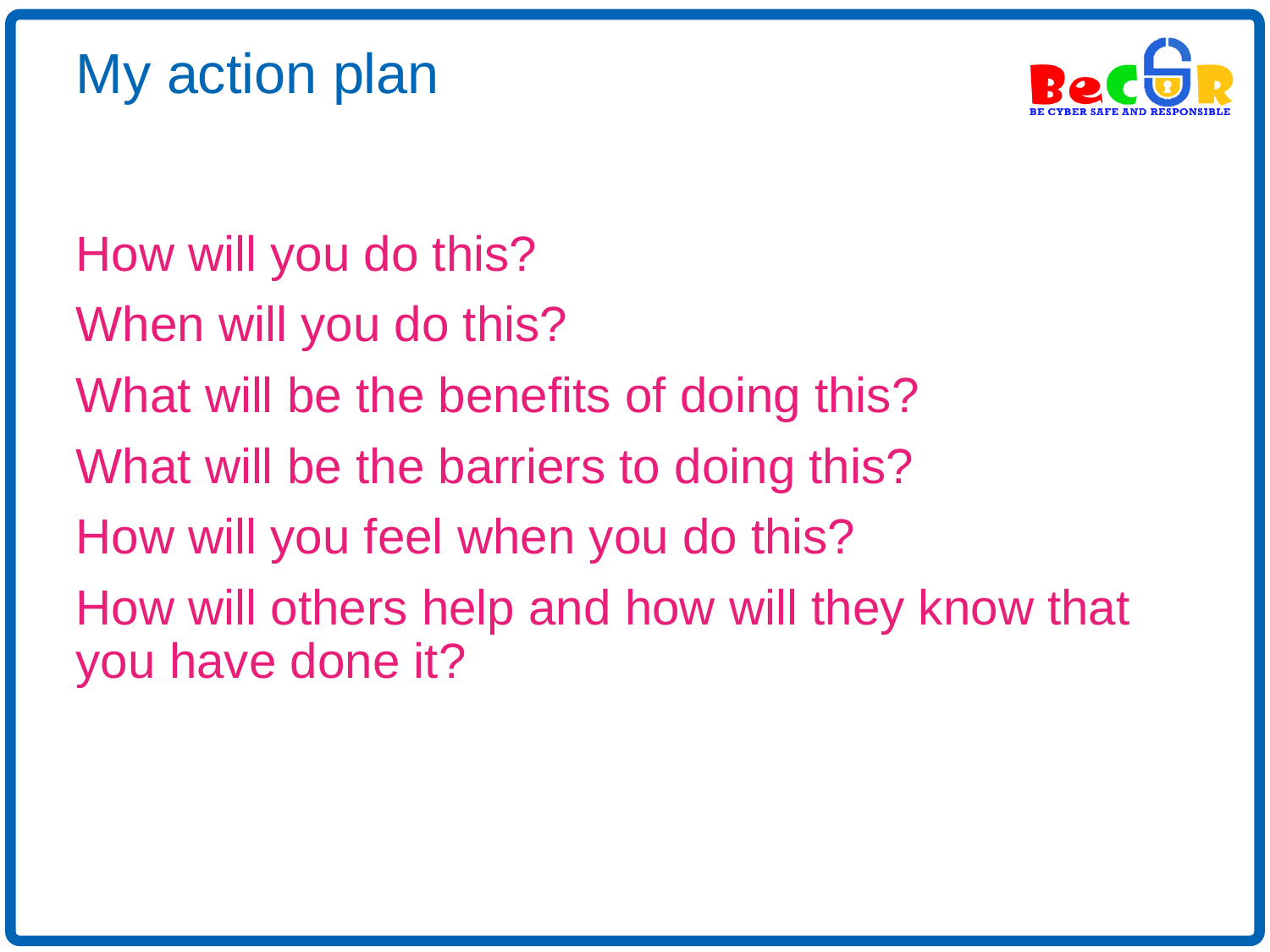

My action plan
How will you do this?
When will you do this?
What will be the benefits of doing this?
What will be the barriers to doing this?
How will you feel when you do this?
How will others help and how will they know that you have done it?